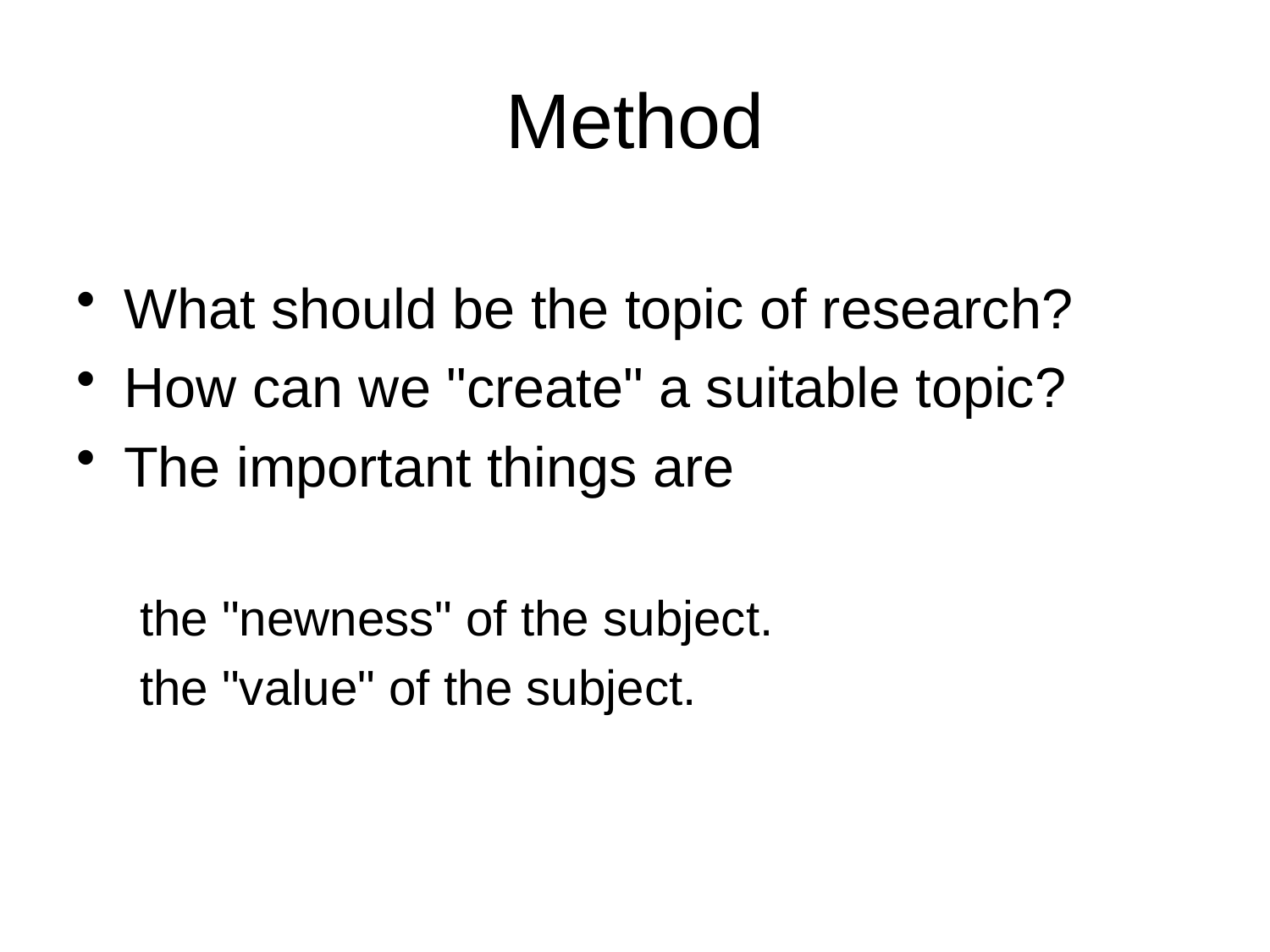

# Method
What should be the topic of research?
How can we "create" a suitable topic?
The important things are

the "newness" of the subject.
the "value" of the subject.